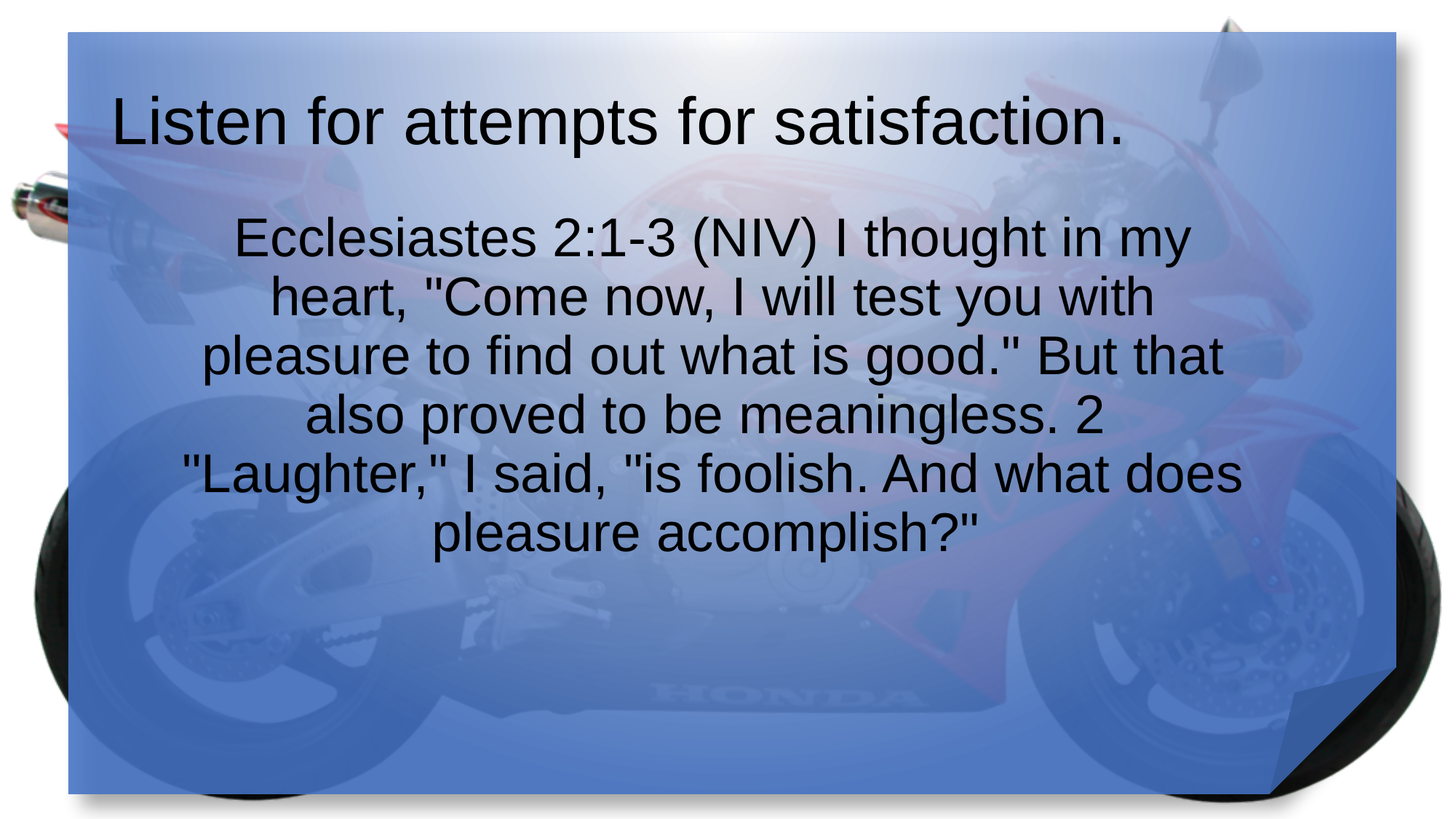

# Listen for attempts for satisfaction.
Ecclesiastes 2:1-3 (NIV) I thought in my heart, "Come now, I will test you with pleasure to find out what is good." But that also proved to be meaningless. 2  "Laughter," I said, "is foolish. And what does pleasure accomplish?"